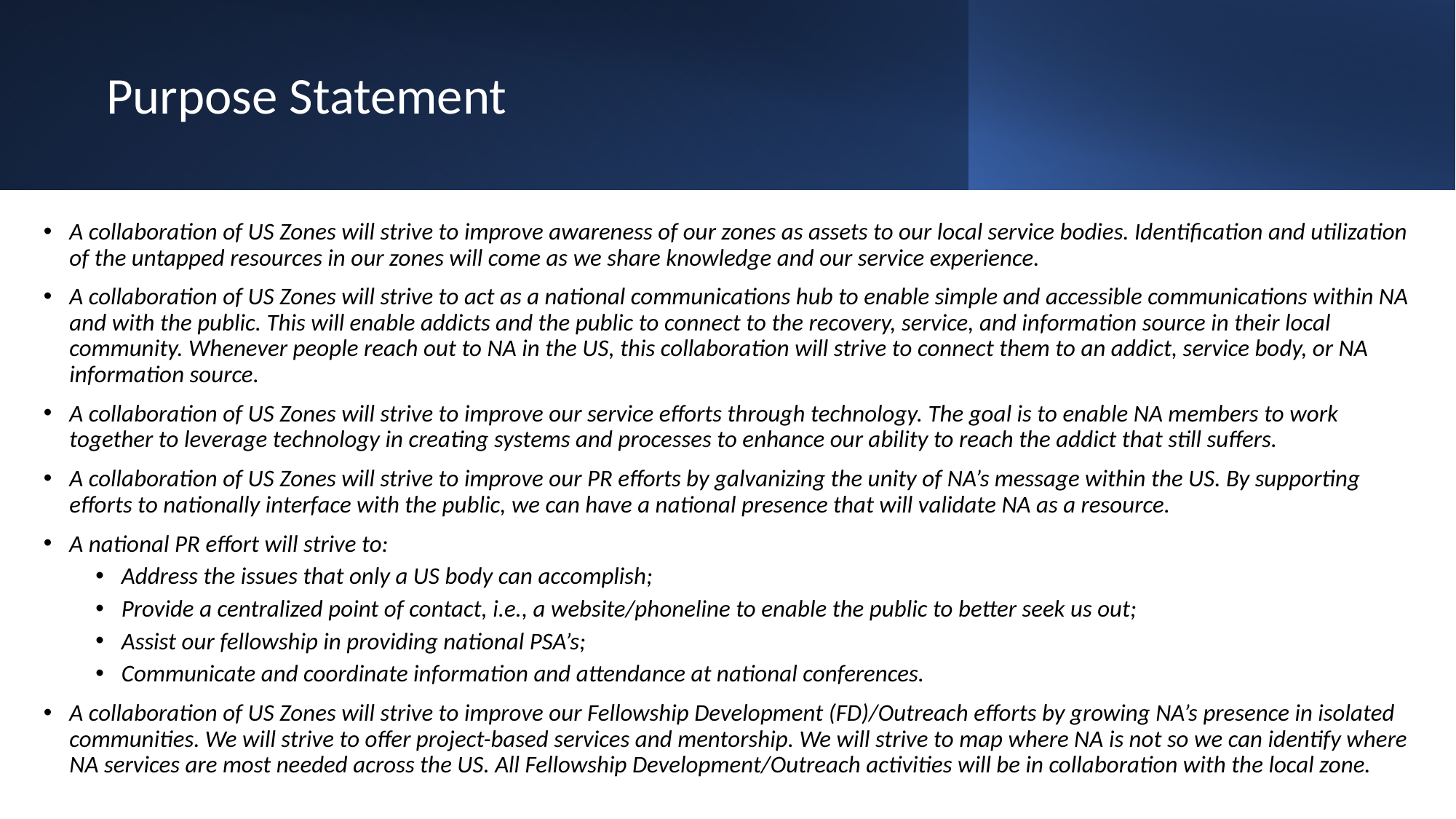

# Purpose Statement
A collaboration of US Zones will strive to improve awareness of our zones as assets to our local service bodies. Identification and utilization of the untapped resources in our zones will come as we share knowledge and our service experience.
A collaboration of US Zones will strive to act as a national communications hub to enable simple and accessible communications within NA and with the public. This will enable addicts and the public to connect to the recovery, service, and information source in their local community. Whenever people reach out to NA in the US, this collaboration will strive to connect them to an addict, service body, or NA information source.
A collaboration of US Zones will strive to improve our service efforts through technology. The goal is to enable NA members to work together to leverage technology in creating systems and processes to enhance our ability to reach the addict that still suffers.
A collaboration of US Zones will strive to improve our PR efforts by galvanizing the unity of NA’s message within the US. By supporting efforts to nationally interface with the public, we can have a national presence that will validate NA as a resource.
A national PR effort will strive to:
Address the issues that only a US body can accomplish;
Provide a centralized point of contact, i.e., a website/phoneline to enable the public to better seek us out;
Assist our fellowship in providing national PSA’s;
Communicate and coordinate information and attendance at national conferences.
A collaboration of US Zones will strive to improve our Fellowship Development (FD)/Outreach efforts by growing NA’s presence in isolated communities. We will strive to offer project-based services and mentorship. We will strive to map where NA is not so we can identify where NA services are most needed across the US. All Fellowship Development/Outreach activities will be in collaboration with the local zone.